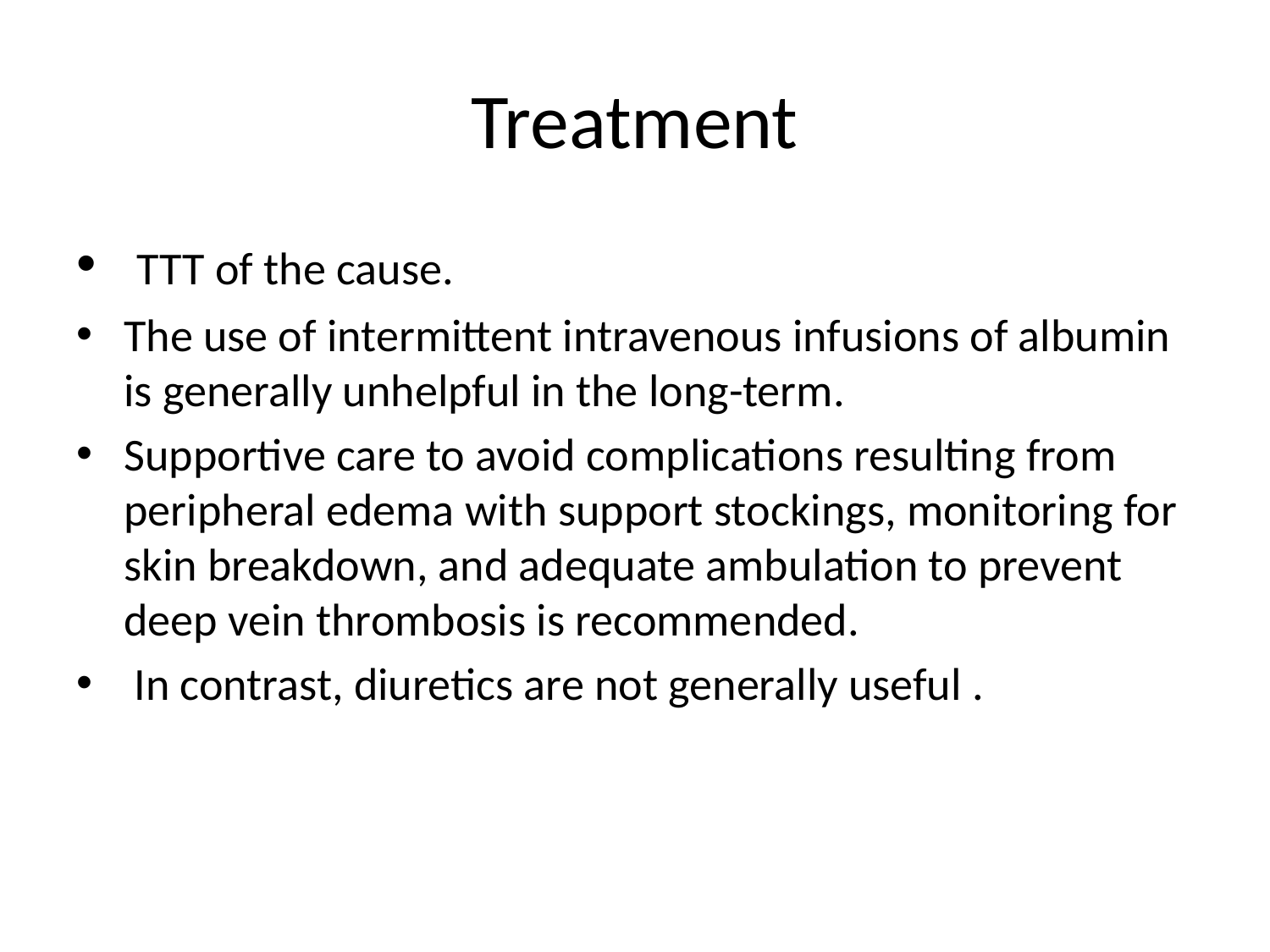

# Treatment
 TTT of the cause.
The use of intermittent intravenous infusions of albumin is generally unhelpful in the long-term.
Supportive care to avoid complications resulting from peripheral edema with support stockings, monitoring for skin breakdown, and adequate ambulation to prevent deep vein thrombosis is recommended.
 In contrast, diuretics are not generally useful .